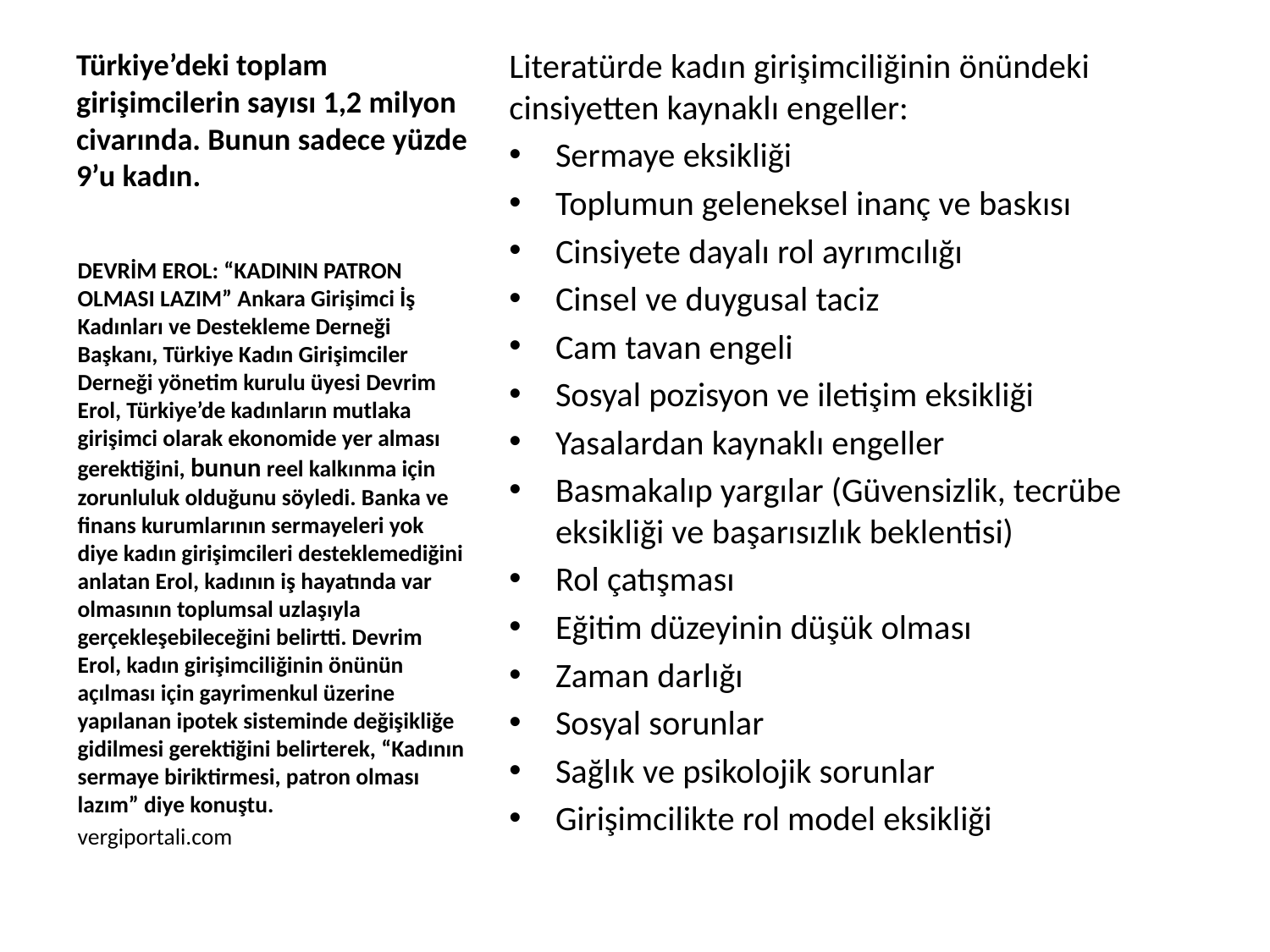

# Türkiye’deki toplam girişimcilerin sayısı 1,2 milyon civarında. Bunun sadece yüzde 9’u kadın.
Literatürde kadın girişimciliğinin önündeki cinsiyetten kaynaklı engeller:
Sermaye eksikliği
Toplumun geleneksel inanç ve baskısı
Cinsiyete dayalı rol ayrımcılığı
Cinsel ve duygusal taciz
Cam tavan engeli
Sosyal pozisyon ve iletişim eksikliği
Yasalardan kaynaklı engeller
Basmakalıp yargılar (Güvensizlik, tecrübe eksikliği ve başarısızlık beklentisi)
Rol çatışması
Eğitim düzeyinin düşük olması
Zaman darlığı
Sosyal sorunlar
Sağlık ve psikolojik sorunlar
Girişimcilikte rol model eksikliği

DEVRİM EROL: “KADININ PATRON OLMASI LAZIM” Ankara Girişimci İş Kadınları ve Destekleme Derneği Başkanı, Türkiye Kadın Girişimciler Derneği yönetim kurulu üyesi Devrim Erol, Türkiye’de kadınların mutlaka girişimci olarak ekonomide yer alması gerektiğini, bunun reel kalkınma için zorunluluk olduğunu söyledi. Banka ve finans kurumlarının sermayeleri yok diye kadın girişimcileri desteklemediğini anlatan Erol, kadının iş hayatında var olmasının toplumsal uzlaşıyla gerçekleşebileceğini belirtti. Devrim Erol, kadın girişimciliğinin önünün açılması için gayrimenkul üzerine yapılanan ipotek sisteminde değişikliğe gidilmesi gerektiğini belirterek, “Kadının sermaye biriktirmesi, patron olması lazım” diye konuştu.
vergiportali.com